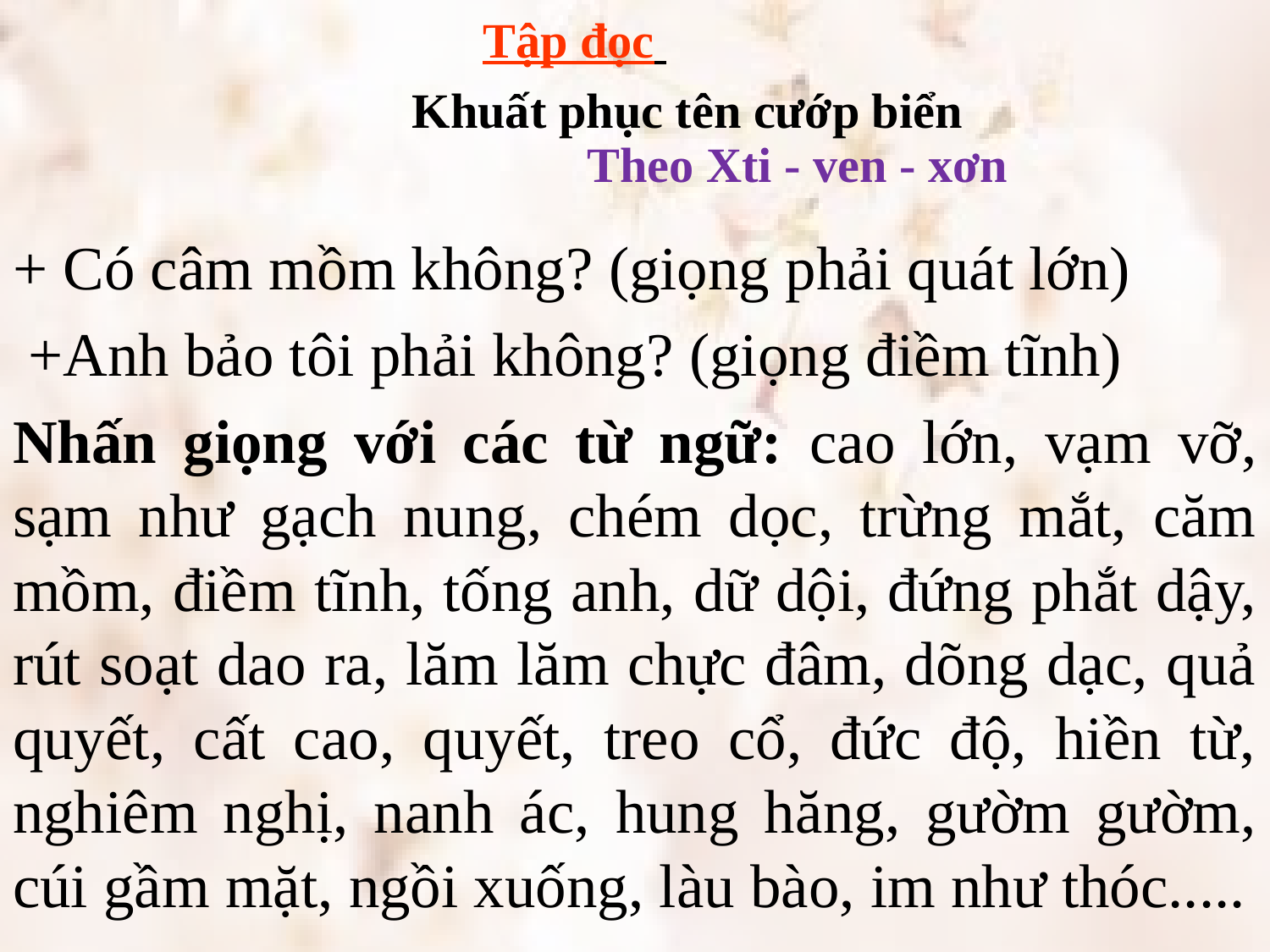

Tập đọc
Khuất phục tên cướp biển

Theo Xti - ven - xơn

+ Có câm mồm không? (giọng phải quát lớn)
 +Anh bảo tôi phải không? (giọng điềm tĩnh)
Nhấn giọng với các từ ngữ: cao lớn, vạm vỡ, sạm như gạch nung, chém dọc, trừng mắt, căm mồm, điềm tĩnh, tống anh, dữ dội, đứng phắt dậy, rút soạt dao ra, lăm lăm chực đâm, dõng dạc, quả quyết, cất cao, quyết, treo cổ, đức độ, hiền từ, nghiêm nghị, nanh ác, hung hăng, gườm gườm, cúi gầm mặt, ngồi xuống, làu bào, im như thóc.....